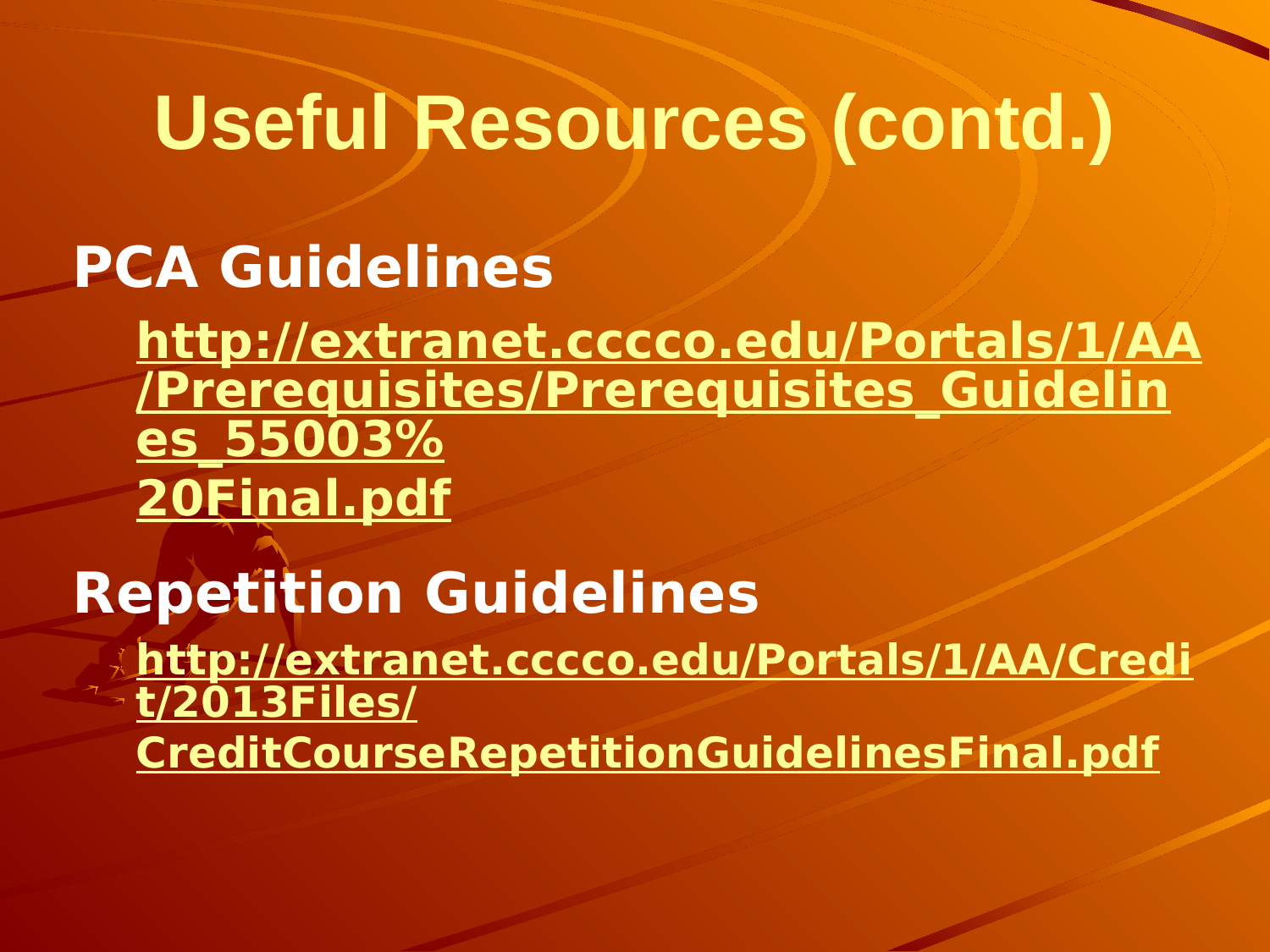

# Useful Resources (contd.)

PCA Guidelines
http://extranet.cccco.edu/Portals/1/AA/Prerequisites/Prerequisites_Guidelines_55003%20Final.pdf

Repetition Guidelines
http://extranet.cccco.edu/Portals/1/AA/Credit/2013Files/CreditCourseRepetitionGuidelinesFinal.pdf